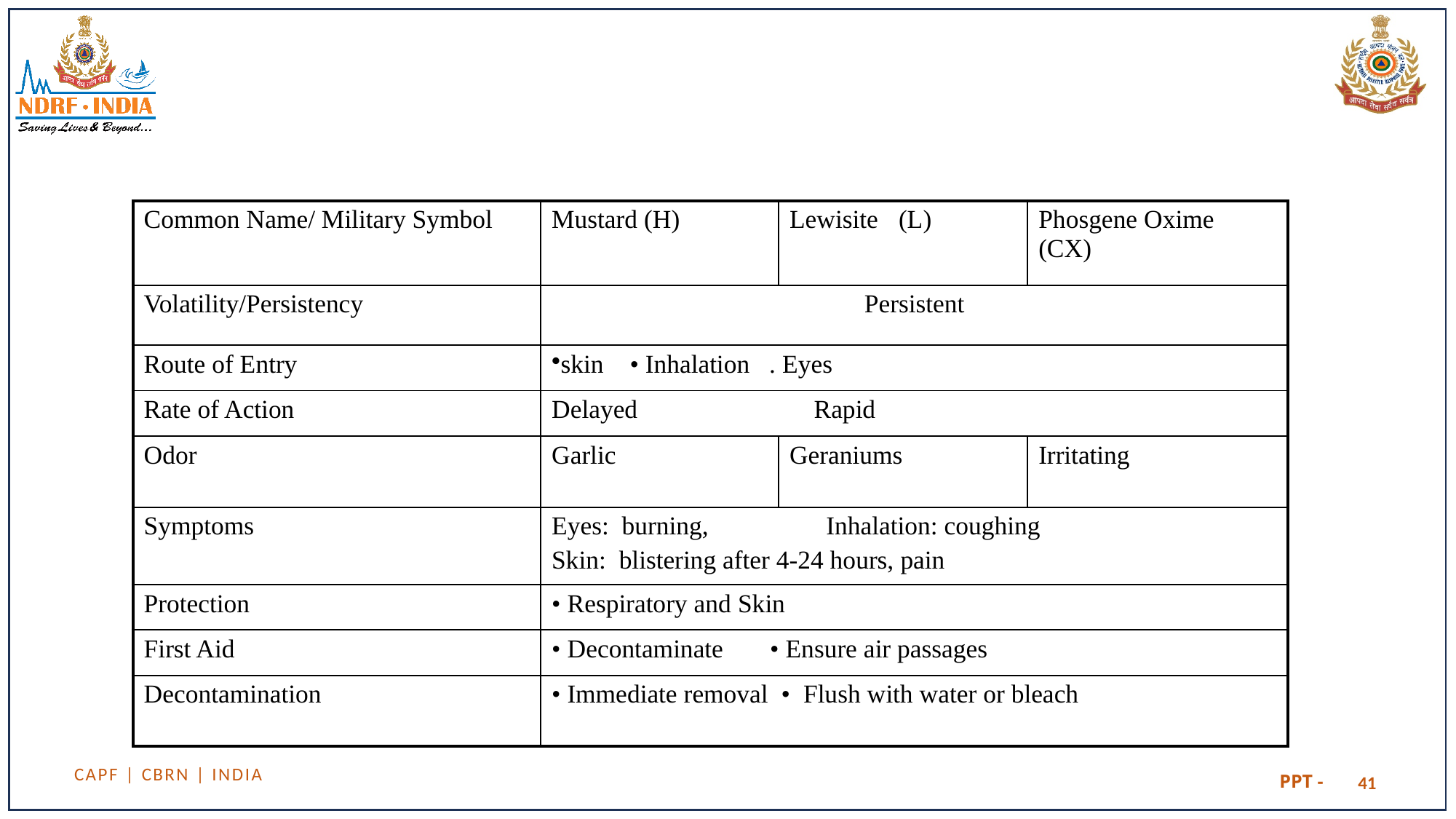

| Common Name/ Military Symbol | Mustard (H) | Lewisite (L) | Phosgene Oxime (CX) |
| --- | --- | --- | --- |
| Volatility/Persistency | Persistent |  |  |
| Route of Entry | skin • Inhalation . Eyes |  |  |
| Rate of Action | Delayed Rapid |  |  |
| Odor | Garlic | Geraniums | Irritating |
| Symptoms | Eyes: burning, Inhalation: coughing Skin: blistering after 4-24 hours, pain |  |  |
| Protection | • Respiratory and Skin |  |  |
| First Aid | • Decontaminate • Ensure air passages |  |  |
| Decontamination | • Immediate removal • Flush with water or bleach |  |  |

41